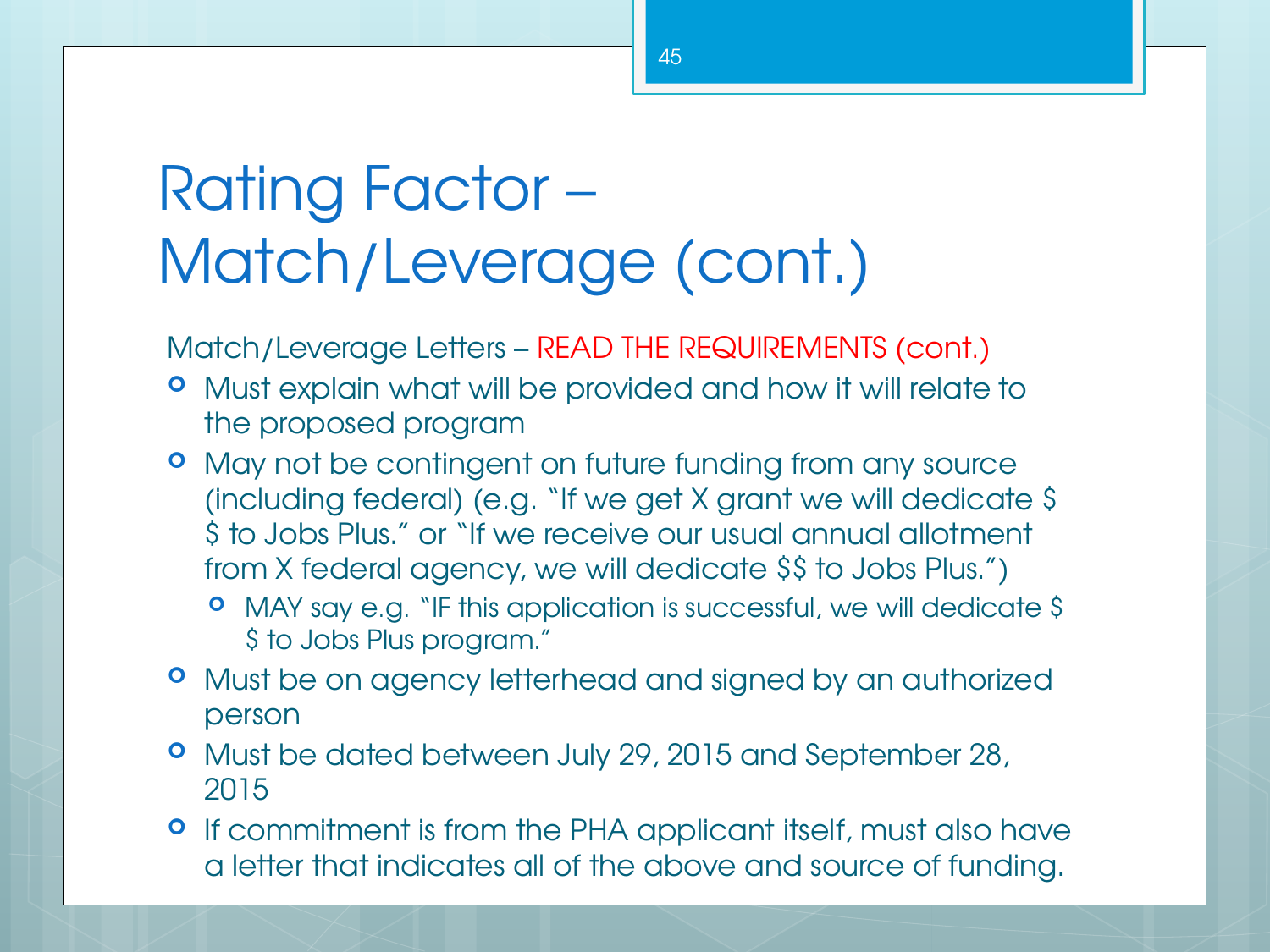

45
# Rating Factor – Match/Leverage (cont.)
Match/Leverage Letters – READ THE REQUIREMENTS (cont.)
Must explain what will be provided and how it will relate to the proposed program
May not be contingent on future funding from any source (including federal) (e.g. “If we get X grant we will dedicate $$ to Jobs Plus.” or “If we receive our usual annual allotment from X federal agency, we will dedicate $$ to Jobs Plus.”)
MAY say e.g. “IF this application is successful, we will dedicate $$ to Jobs Plus program.”
Must be on agency letterhead and signed by an authorized person
Must be dated between July 29, 2015 and September 28, 2015
If commitment is from the PHA applicant itself, must also have a letter that indicates all of the above and source of funding.